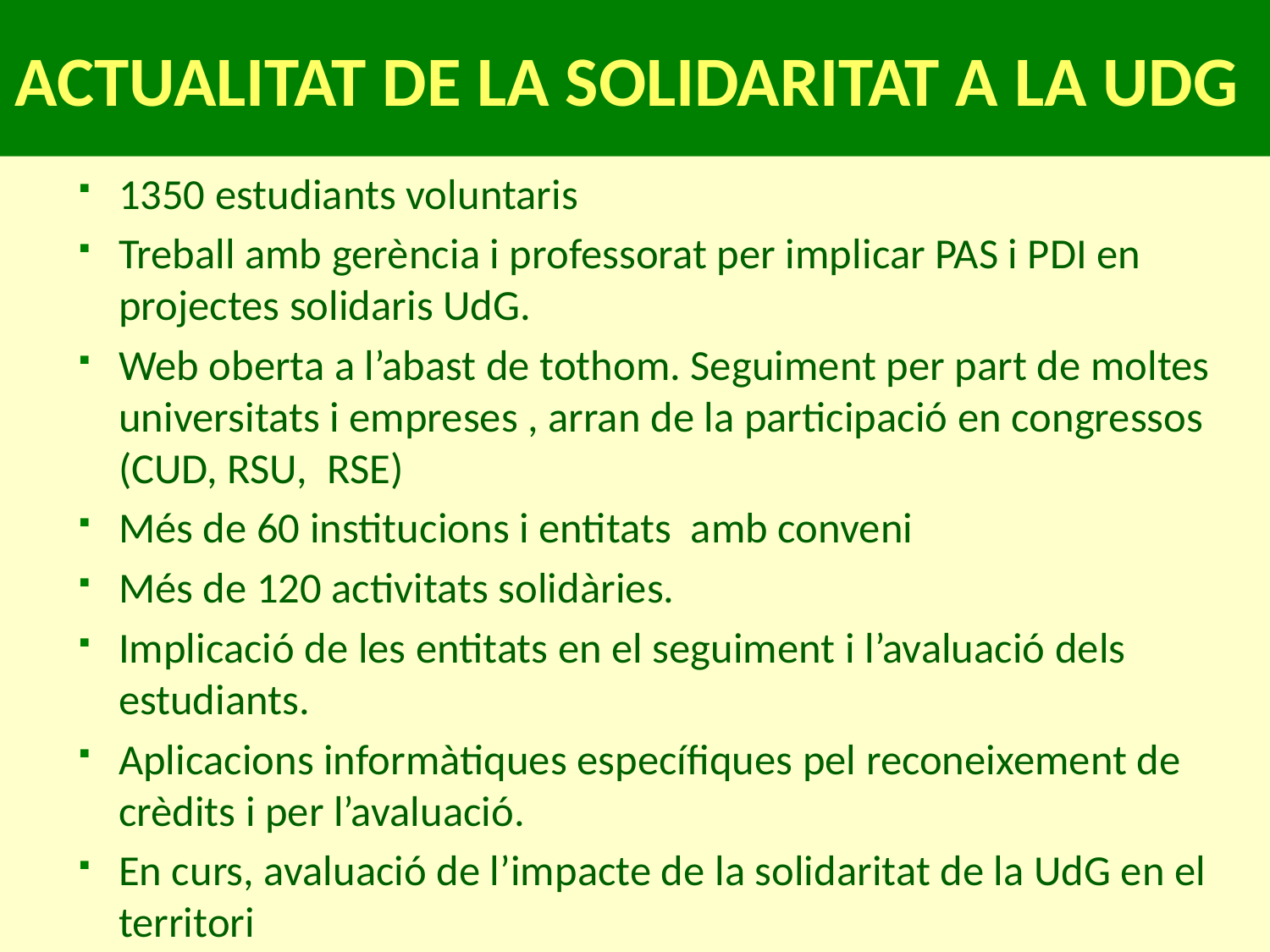

ACTUALITAT DE LA SOLIDARITAT A LA UDG
1350 estudiants voluntaris
Treball amb gerència i professorat per implicar PAS i PDI en projectes solidaris UdG.
Web oberta a l’abast de tothom. Seguiment per part de moltes universitats i empreses , arran de la participació en congressos (CUD, RSU,  RSE)
Més de 60 institucions i entitats  amb conveni
Més de 120 activitats solidàries.
Implicació de les entitats en el seguiment i l’avaluació dels estudiants.
Aplicacions informàtiques específiques pel reconeixement de crèdits i per l’avaluació.
En curs, avaluació de l’impacte de la solidaritat de la UdG en el territori